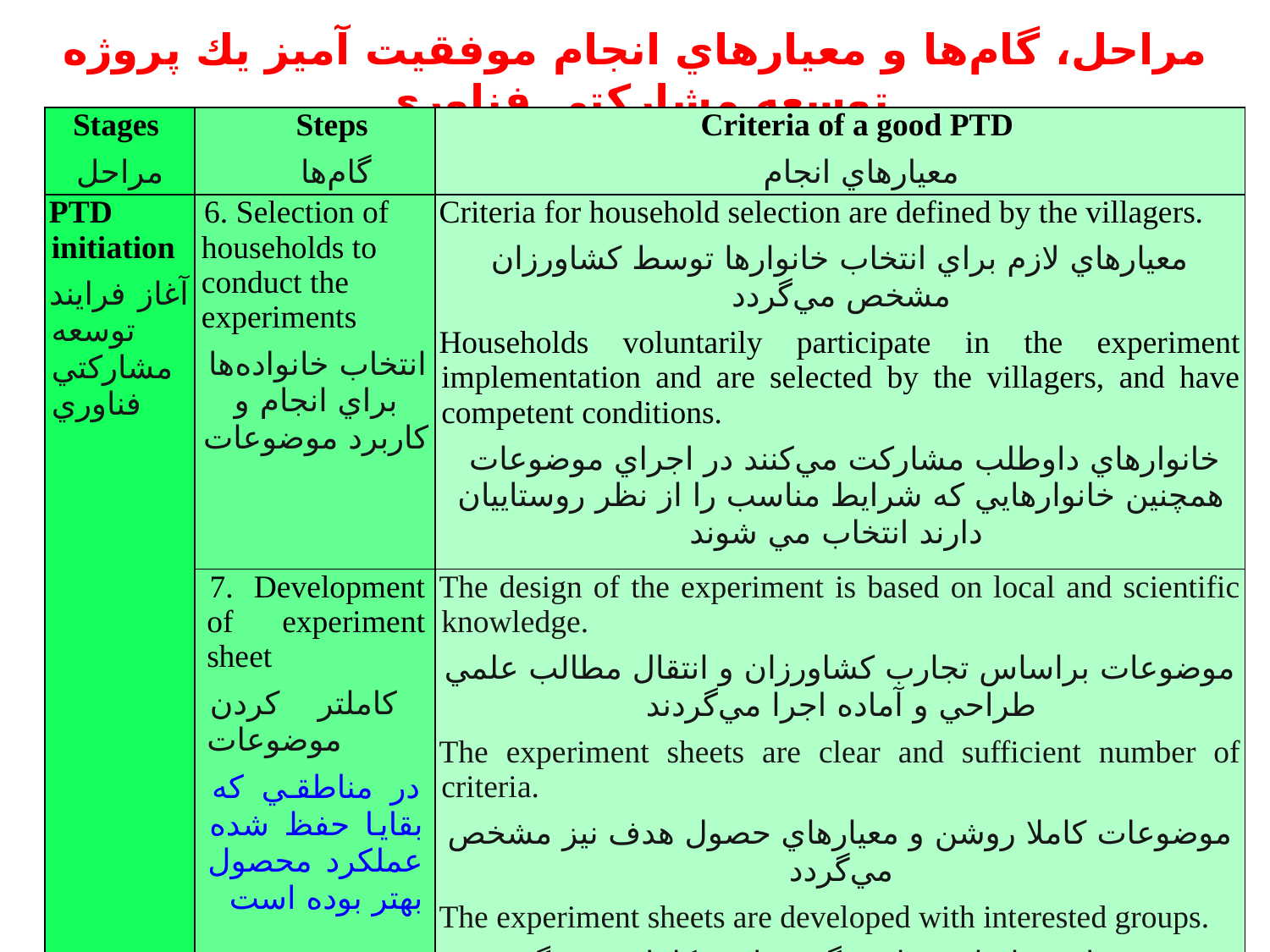

# مراحل، گام‌ها و معيارهاي انجام موفقيت آميز يك پروژه توسعه مشاركتي فناوري
| Stages مراحل | Steps گام‌ها | Criteria of a good PTD معيارهاي انجام |
| --- | --- | --- |
| PTD initiation آغاز فرايند توسعه مشاركتي فناوري | 6. Selection of households to conduct the experiments انتخاب خانواده‌ها براي انجام و كاربرد موضوعات | Criteria for household selection are defined by the villagers. معيارهاي لازم براي انتخاب خانوارها توسط كشاورزان مشخص مي‌گردد Households voluntarily participate in the experiment implementation and are selected by the villagers, and have competent conditions. خانوارهاي داوطلب مشاركت مي‌كنند در اجراي موضوعات همچنين خانوارهايي كه شرايط مناسب را از نظر روستاييان دارند انتخاب مي شوند |
|  | 7. Development of experiment sheet كاملتر كردن موضوعات در مناطقي كه بقايا حفظ شده عملكرد محصول بهتر بوده است | The design of the experiment is based on local and scientific knowledge. موضوعات براساس تجارب كشاورزان و انتقال مطالب علمي طراحي و آماده اجرا مي‌گردند The experiment sheets are clear and sufficient number of criteria. موضوعات كاملا روشن و معيارهاي حصول هدف نيز مشخص مي‌گردد The experiment sheets are developed with interested groups. موضوعات براساس علايق گروهها نيز كامل‌تر مي‌گردند |
49